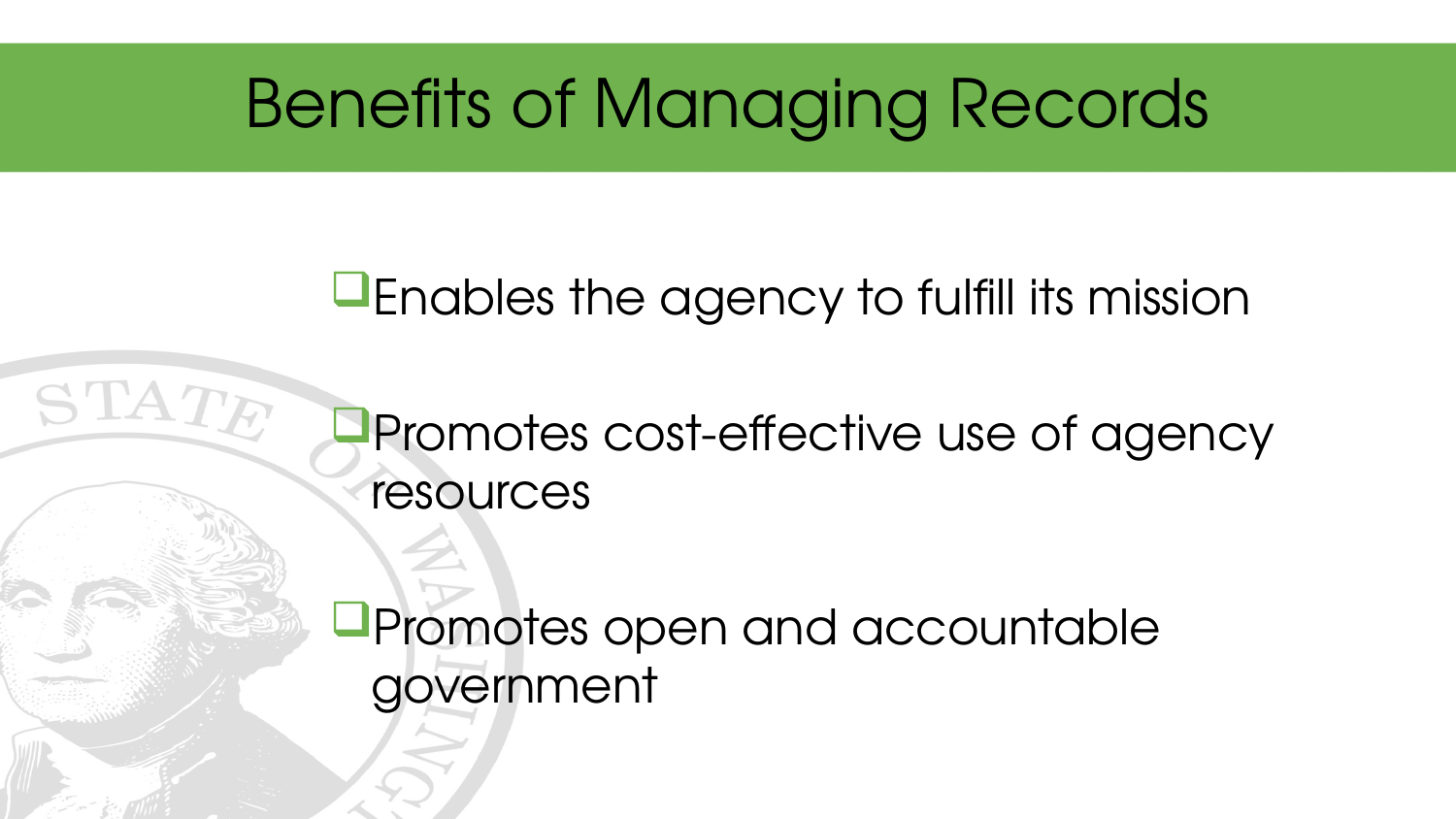

# Benefits of Managing Records

Enables the agency to fulfill its mission

Promotes cost-effective use of agency resources

Promotes open and accountable government